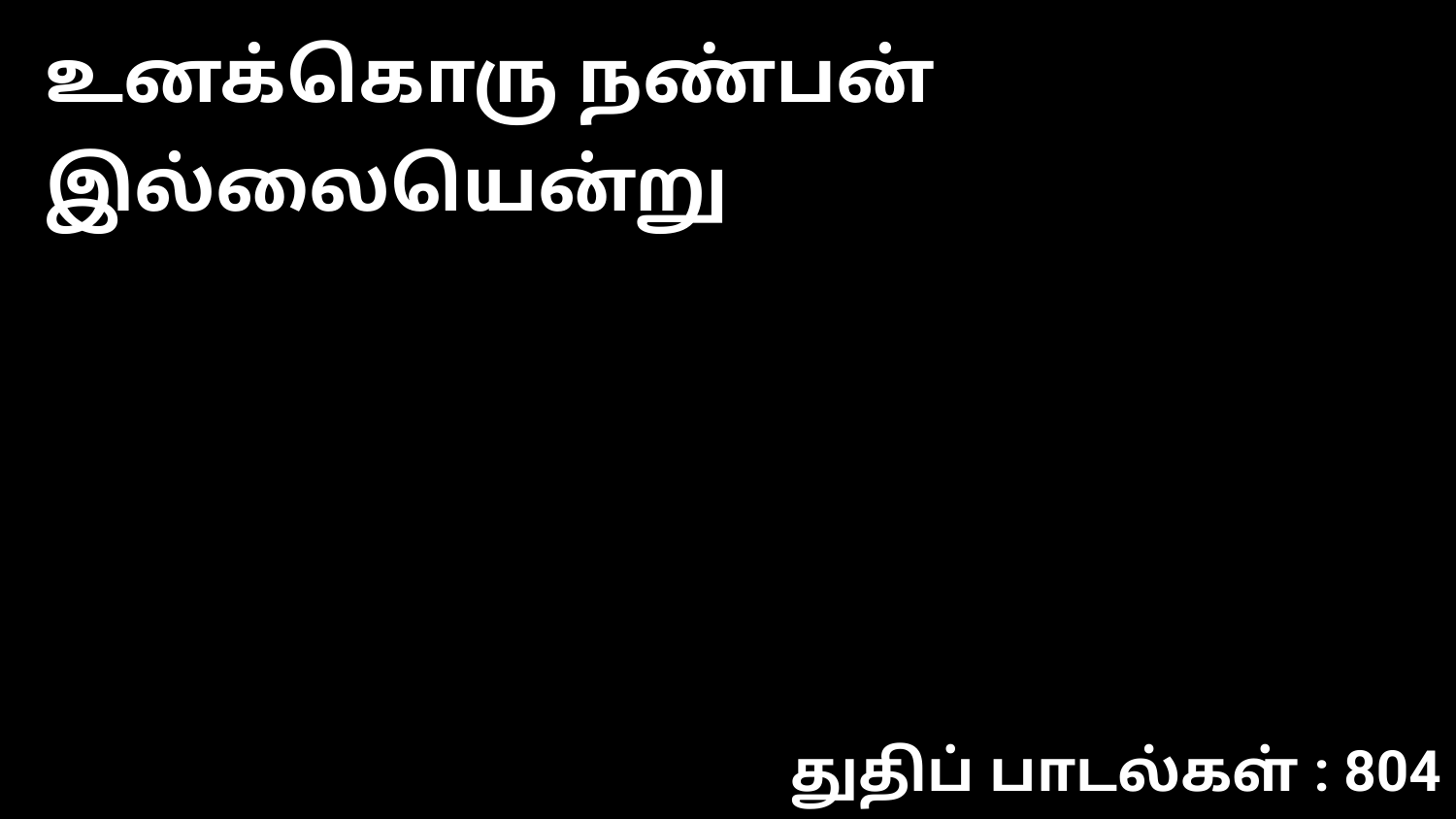

உனக்கொரு நண்பன் இல்லையென்று
துதிப் பாடல்கள் : 804